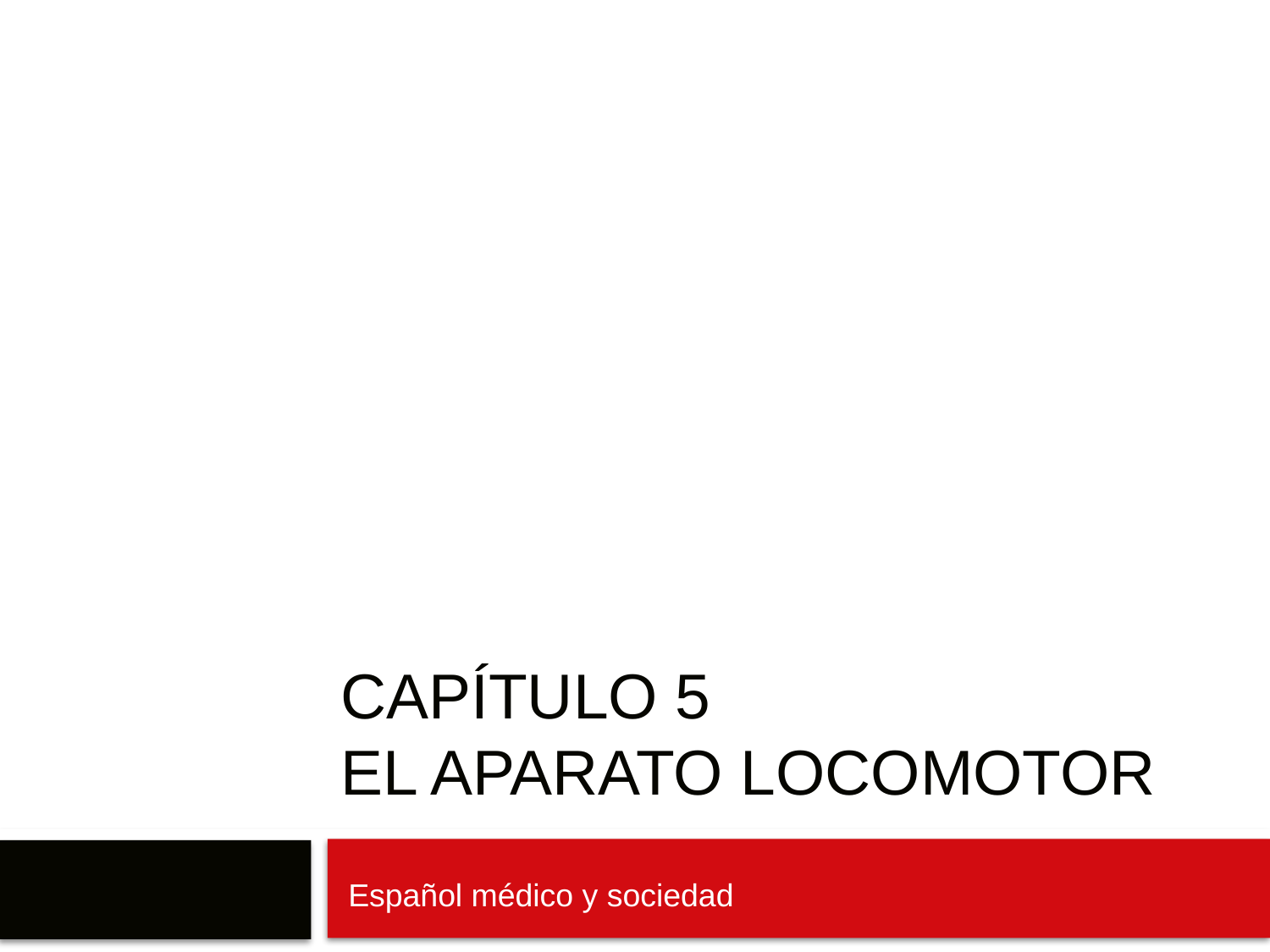

# Capítulo 5 El aparato locomotor
Español médico y sociedad